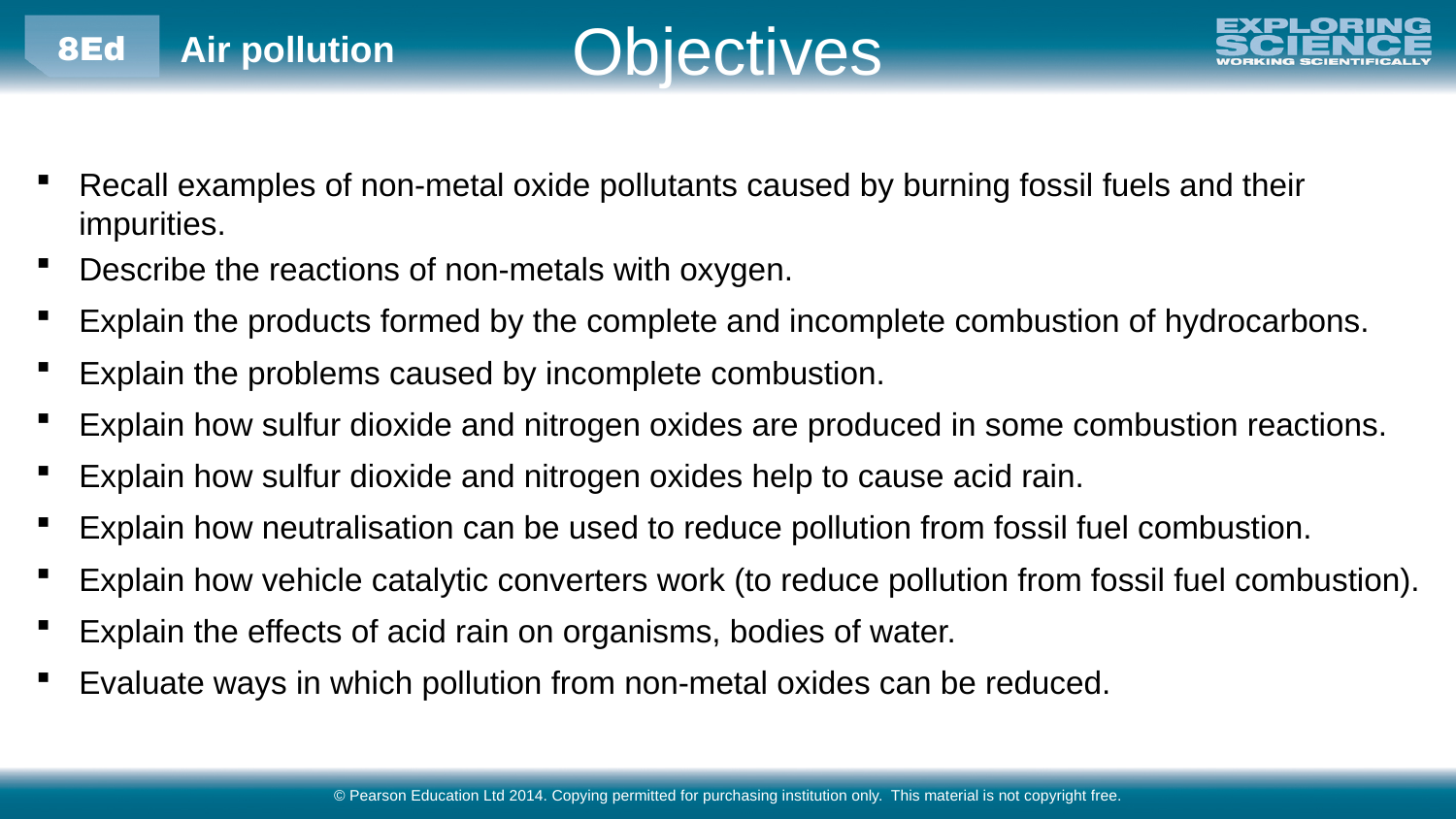

# Objectives
Recall examples of non-metal oxide pollutants caused by burning fossil fuels and their impurities.
Describe the reactions of non-metals with oxygen.
Explain the products formed by the complete and incomplete combustion of hydrocarbons.
Explain the problems caused by incomplete combustion.
Explain how sulfur dioxide and nitrogen oxides are produced in some combustion reactions.
Explain how sulfur dioxide and nitrogen oxides help to cause acid rain.
Explain how neutralisation can be used to reduce pollution from fossil fuel combustion.
Explain how vehicle catalytic converters work (to reduce pollution from fossil fuel combustion).
Explain the effects of acid rain on organisms, bodies of water.
Evaluate ways in which pollution from non-metal oxides can be reduced.

© Pearson Education Ltd 2014. Copying permitted for purchasing institution only.  This material is not copyright free.